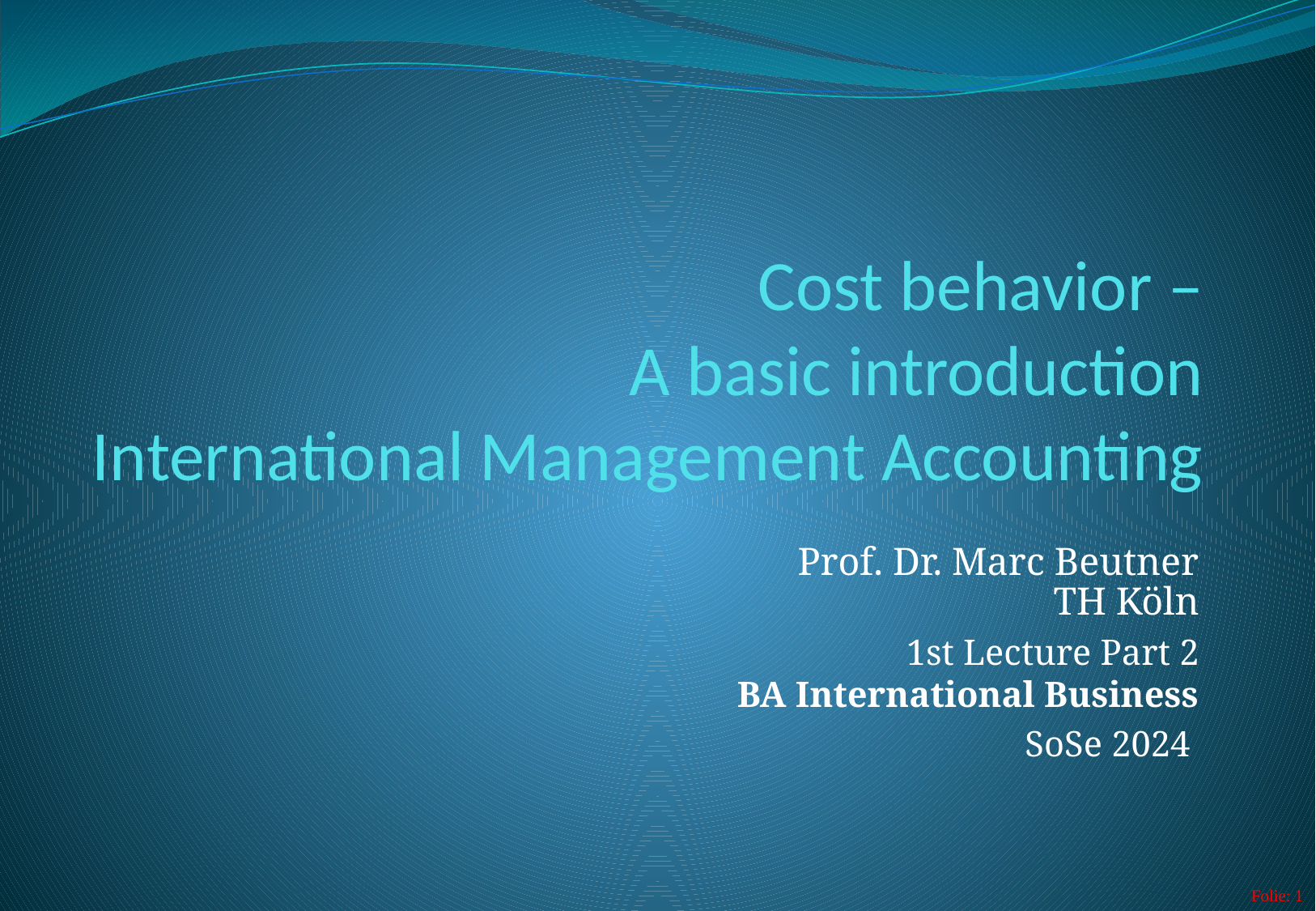

# Cost behavior – A basic introduction International Management Accounting
Prof. Dr. Marc Beutner
TH Köln
1st Lecture Part 2
BA International Business
SoSe 2024